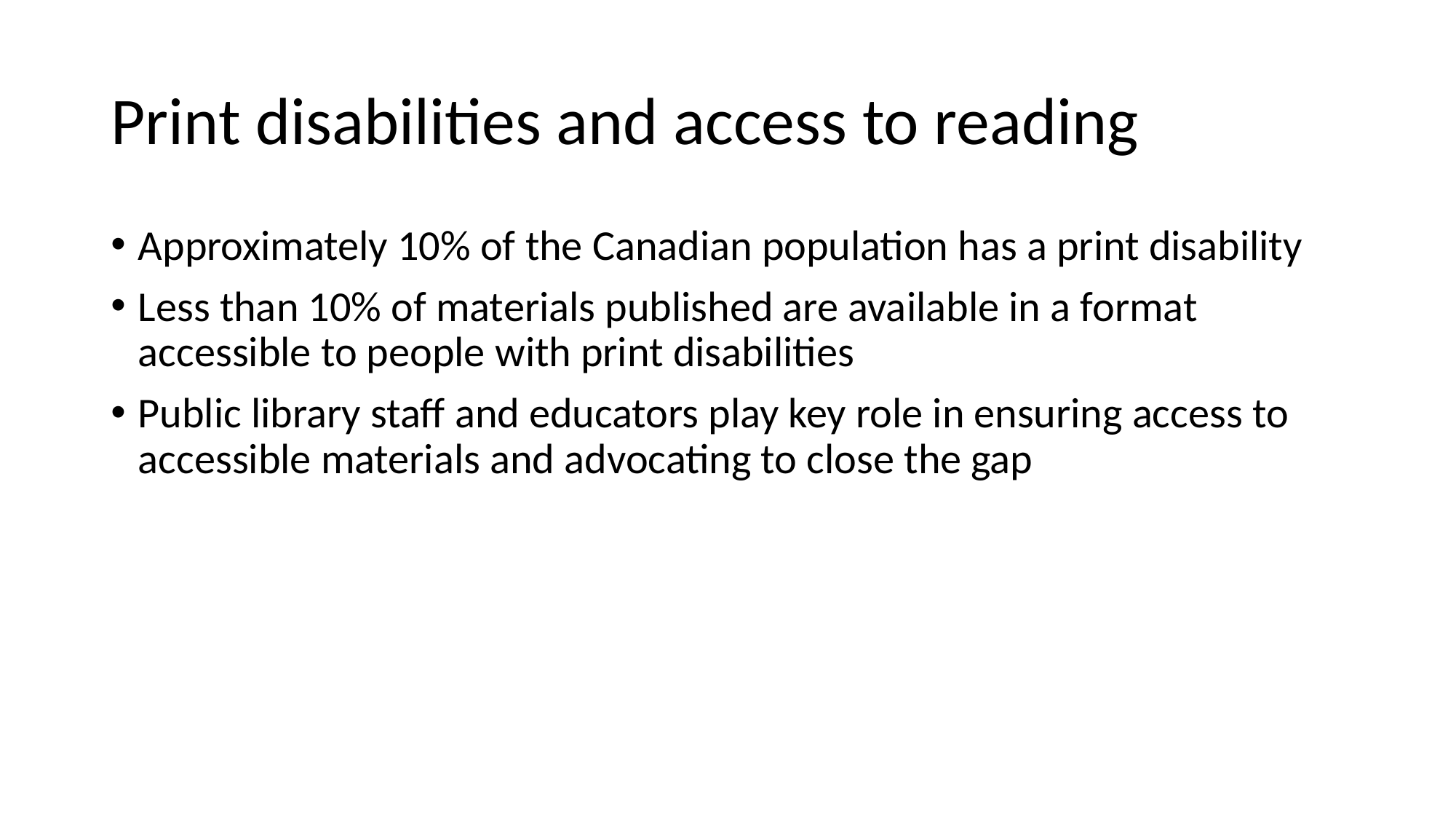

# Print disabilities and access to reading
Approximately 10% of the Canadian population has a print disability
Less than 10% of materials published are available in a format accessible to people with print disabilities
Public library staff and educators play key role in ensuring access to accessible materials and advocating to close the gap